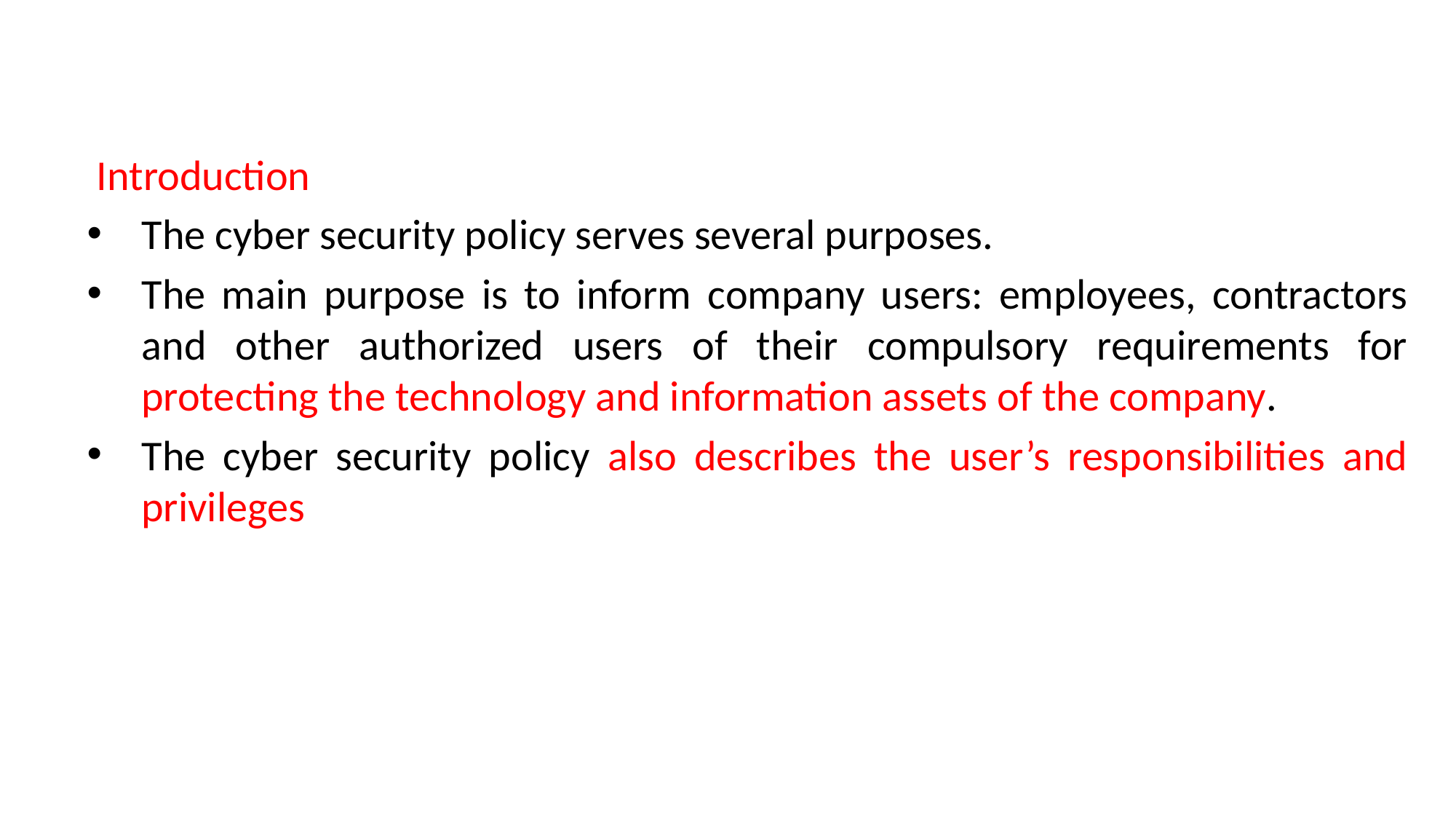

Introduction
The cyber security policy serves several purposes.
The main purpose is to inform company users: employees, contractors and other authorized users of their compulsory requirements for protecting the technology and information assets of the company.
The cyber security policy also describes the user’s responsibilities and privileges